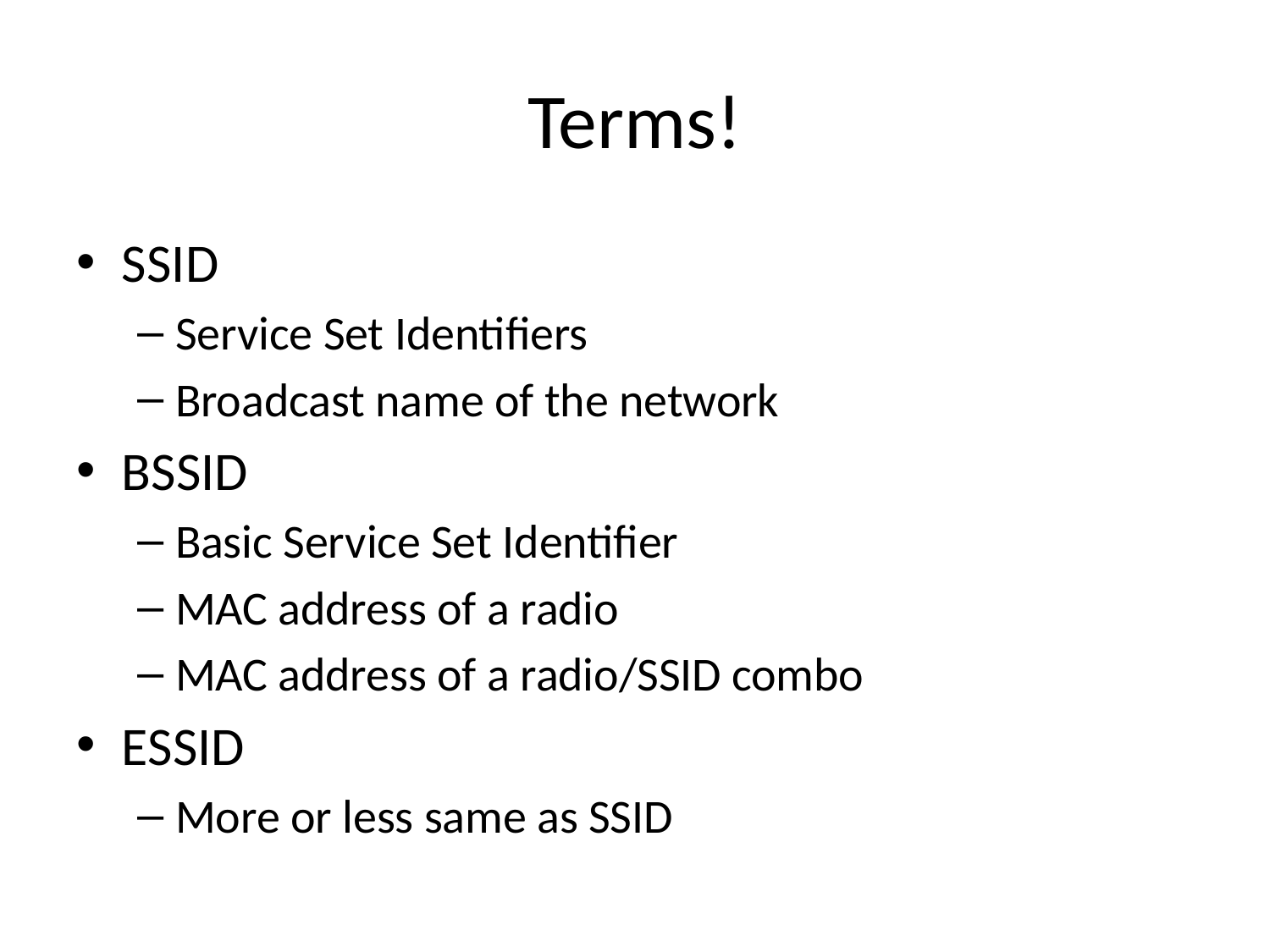

# Terms!
SSID
Service Set Identifiers
Broadcast name of the network
BSSID
Basic Service Set Identifier
MAC address of a radio
MAC address of a radio/SSID combo
ESSID
More or less same as SSID